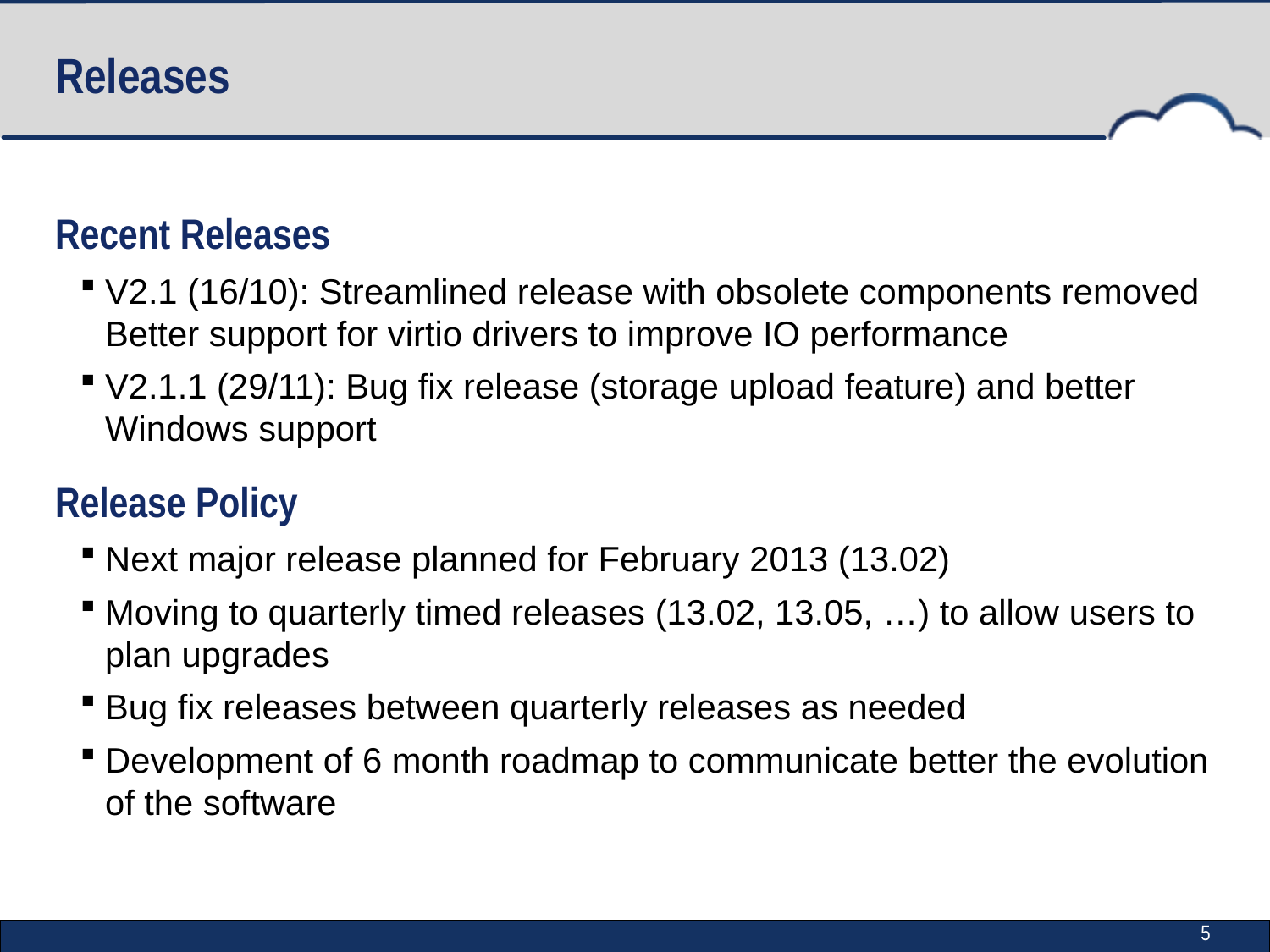

# Releases
Recent Releases
V2.1 (16/10): Streamlined release with obsolete components removed  Better support for virtio drivers to improve IO performance
V2.1.1 (29/11): Bug fix release (storage upload feature) and better Windows support
Release Policy
Next major release planned for February 2013 (13.02)
Moving to quarterly timed releases (13.02, 13.05, …) to allow users to plan upgrades
Bug fix releases between quarterly releases as needed
Development of 6 month roadmap to communicate better the evolution of the software